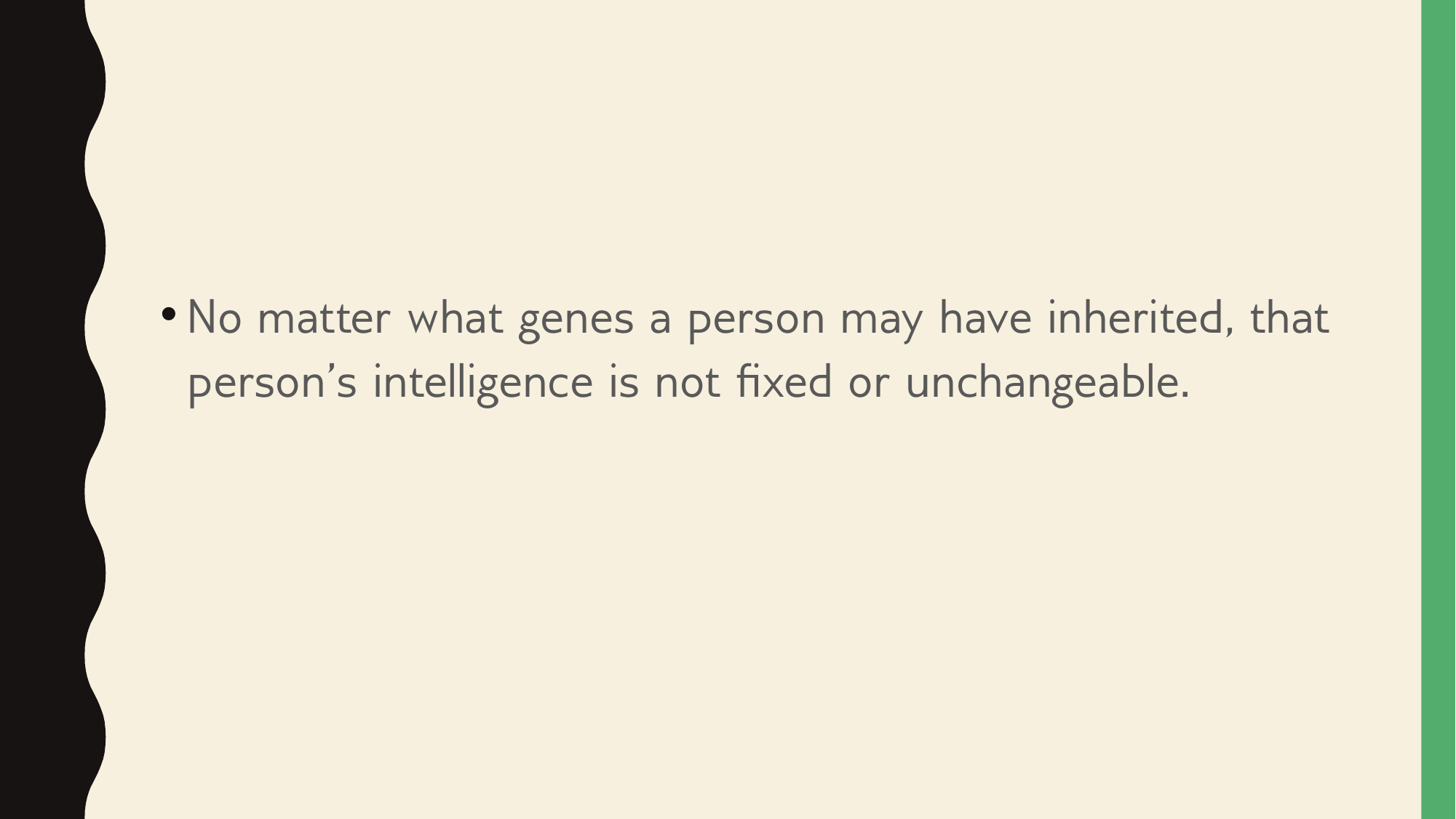

#
No matter what genes a person may have inherited, that person’s intelligence is not fixed or unchangeable.